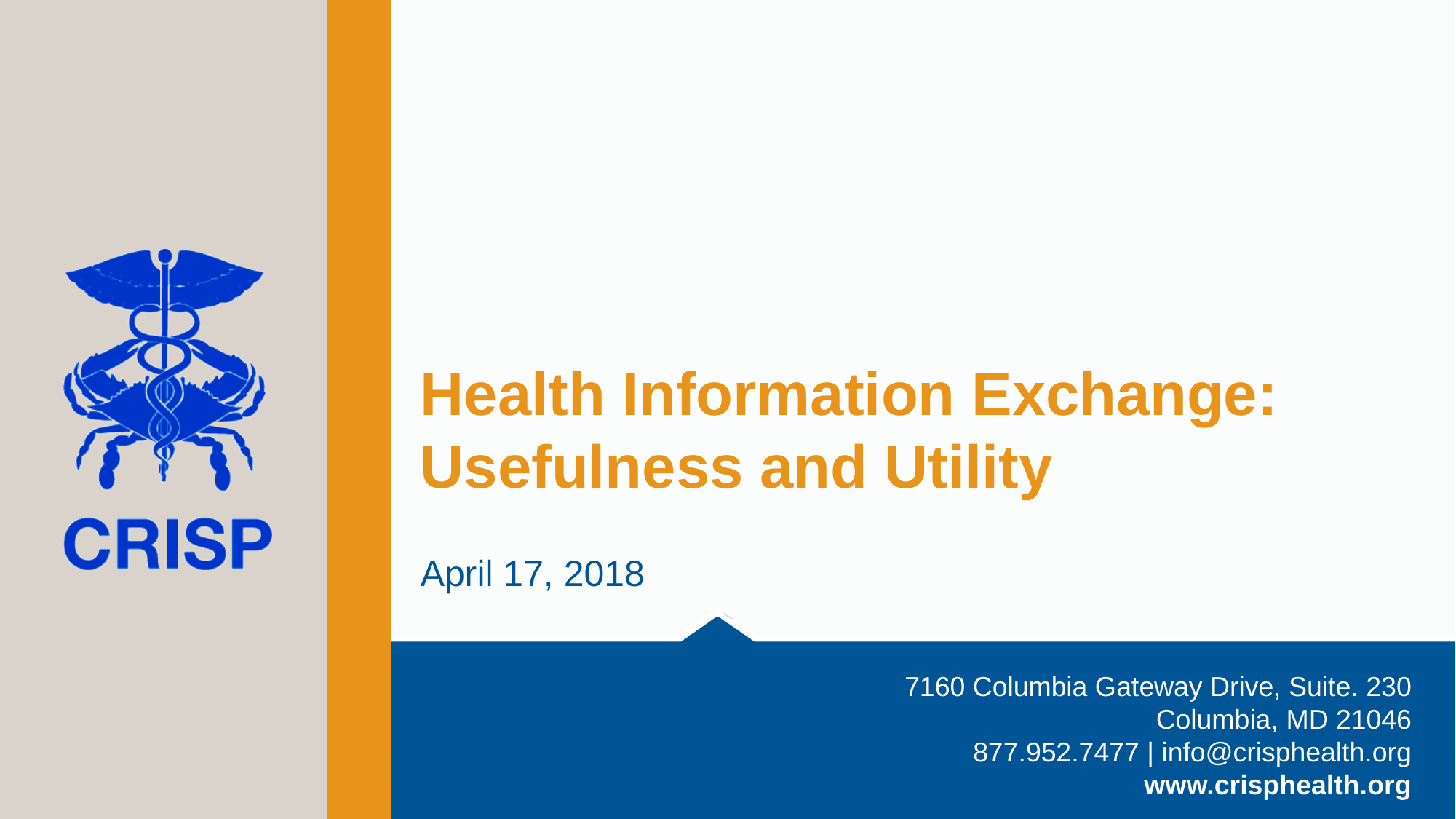

Health Information Exchange: Usefulness and Utility
April 17, 2018